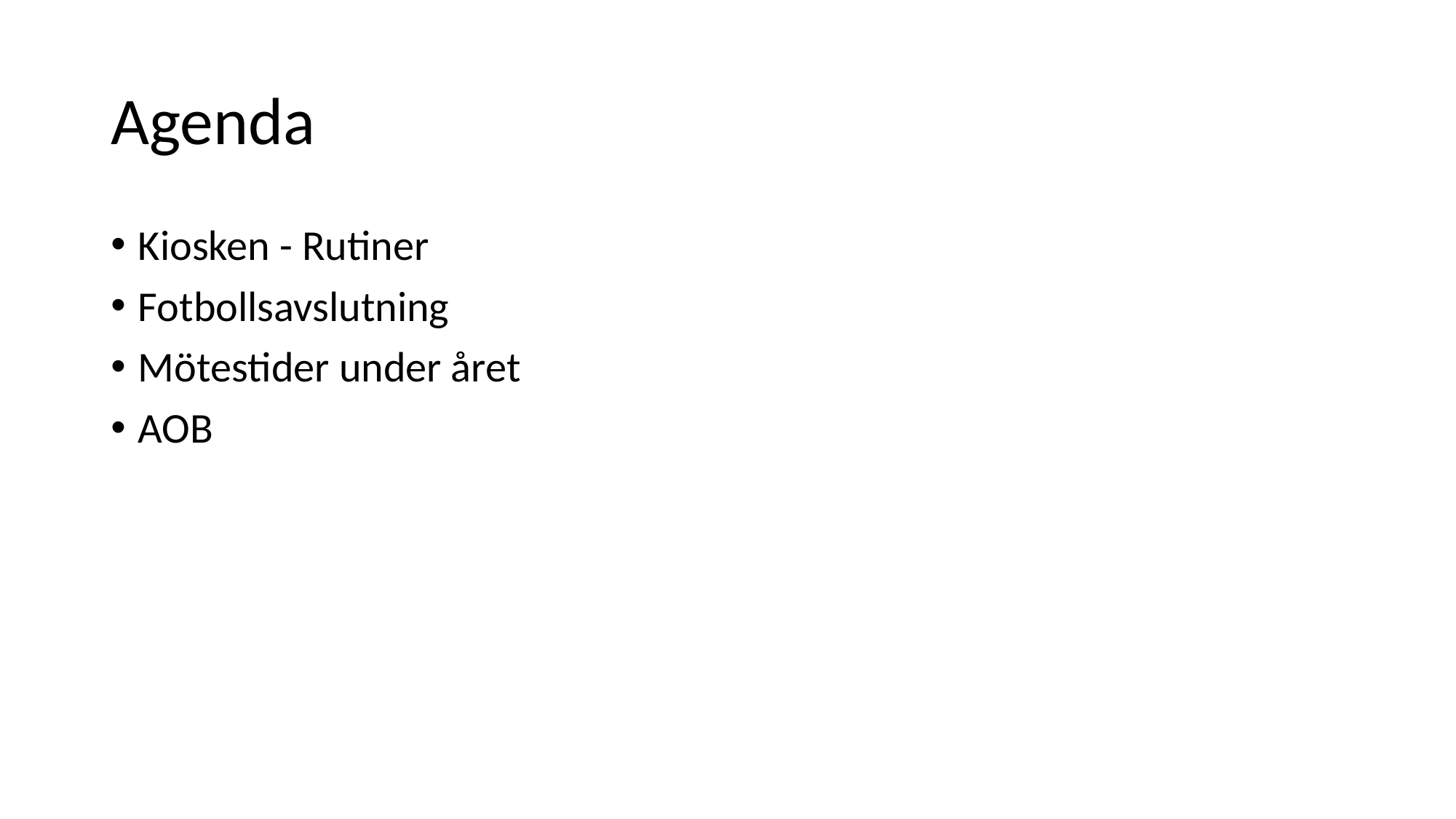

# Agenda
Kiosken - Rutiner
Fotbollsavslutning
Mötestider under året
AOB